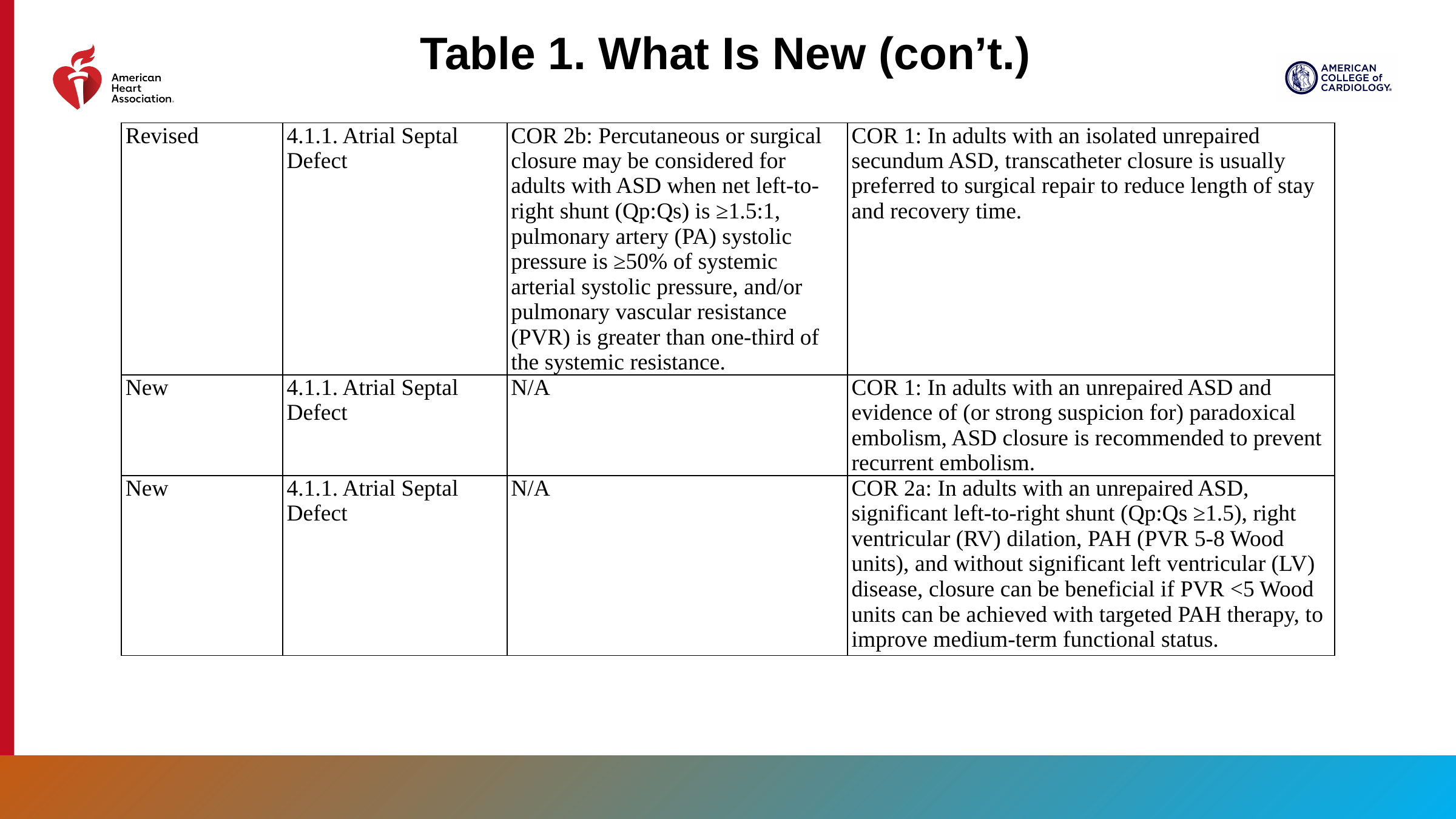

Table 1. What Is New (con’t.)
| Revised | 4.1.1. Atrial Septal Defect | COR 2b: Percutaneous or surgical closure may be considered for adults with ASD when net left-to-right shunt (Qp:Qs) is ≥1.5:1, pulmonary artery (PA) systolic pressure is ≥50% of systemic arterial systolic pressure, and/or pulmonary vascular resistance (PVR) is greater than one-third of the systemic resistance. | COR 1: In adults with an isolated unrepaired secundum ASD, transcatheter closure is usually preferred to surgical repair to reduce length of stay and recovery time. |
| --- | --- | --- | --- |
| New | 4.1.1. Atrial Septal Defect | N/A | COR 1: In adults with an unrepaired ASD and evidence of (or strong suspicion for) paradoxical embolism, ASD closure is recommended to prevent recurrent embolism. |
| New | 4.1.1. Atrial Septal Defect | N/A | COR 2a: In adults with an unrepaired ASD, significant left-to-right shunt (Qp:Qs ≥1.5), right ventricular (RV) dilation, PAH (PVR 5-8 Wood units), and without significant left ventricular (LV) disease, closure can be beneficial if PVR <5 Wood units can be achieved with targeted PAH therapy, to improve medium-term functional status. |